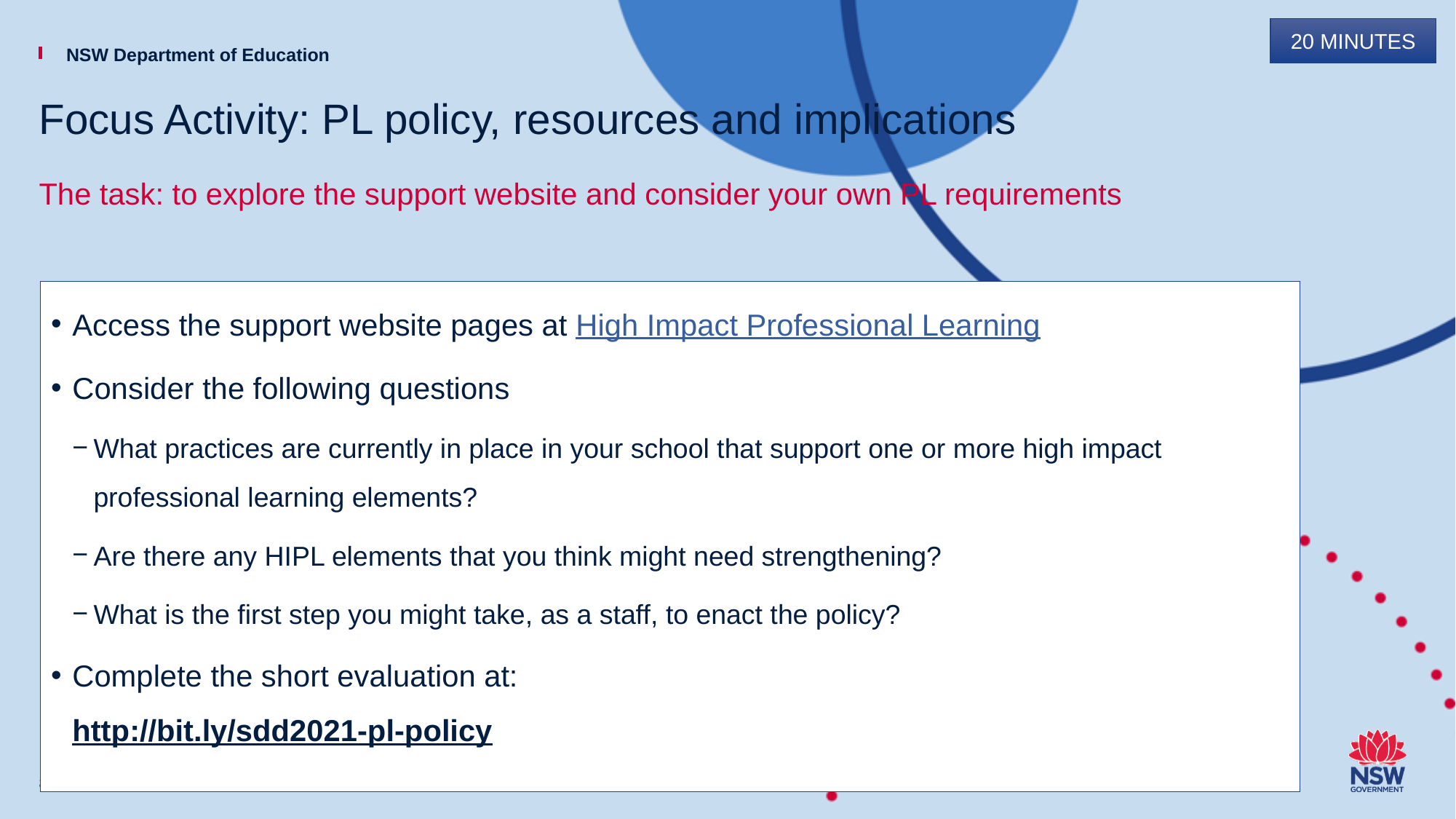

20 MINUTES
# Focus Activity: PL policy, resources and implications
The task: to explore the support website and consider your own PL requirements
Access the support website pages at High Impact Professional Learning
Consider the following questions
What practices are currently in place in your school that support one or more high impact professional learning elements?
Are there any HIPL elements that you think might need strengthening?
What is the first step you might take, as a staff, to enact the policy?
Complete the short evaluation at:
http://bit.ly/sdd2021-pl-policy
8